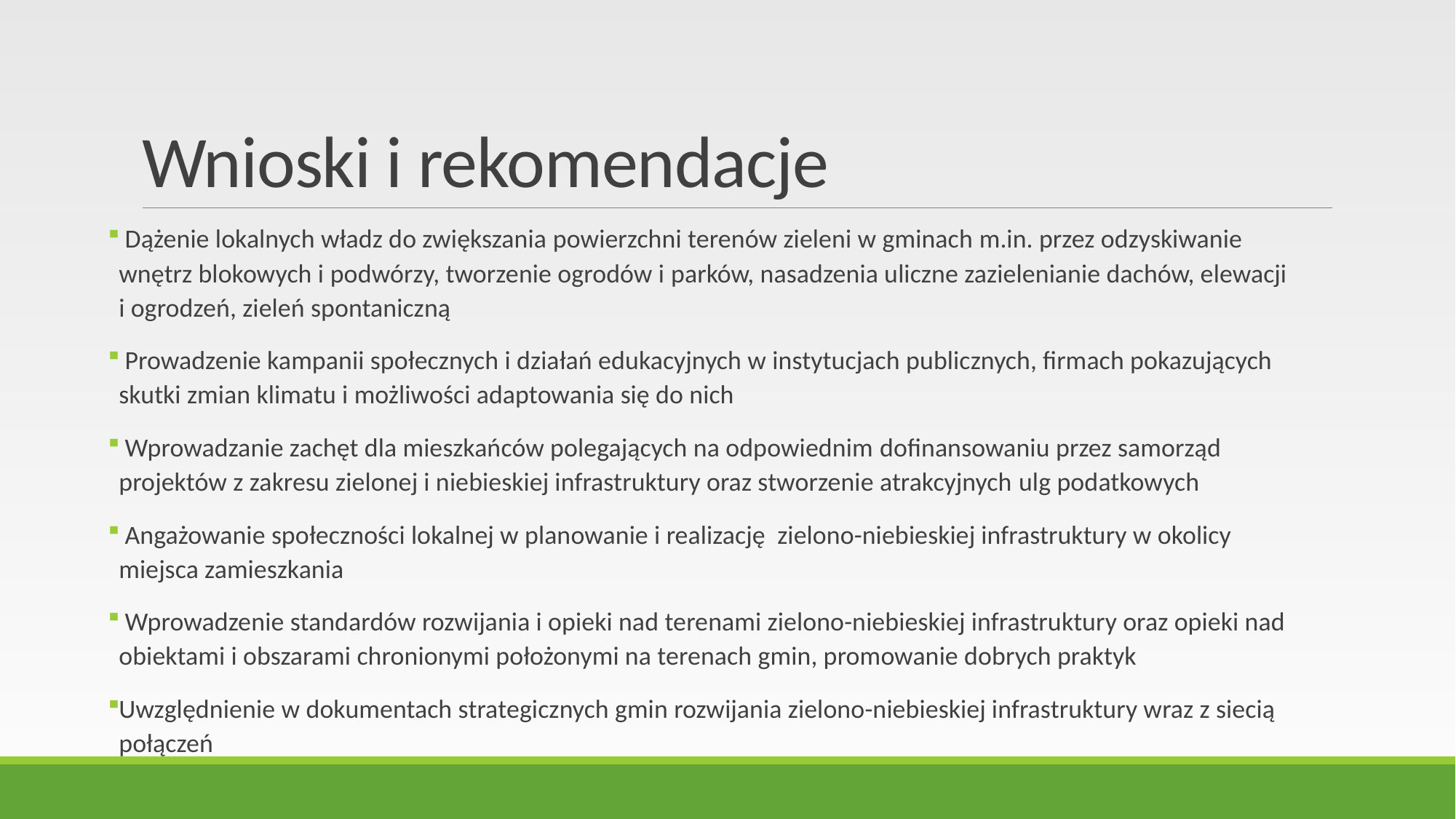

# Wnioski i rekomendacje

 Dążenie lokalnych władz do zwiększania powierzchni terenów zieleni w gminach m.in. przez odzyskiwanie wnętrz blokowych i podwórzy, tworzenie ogrodów i parków, nasadzenia uliczne zazielenianie dachów, elewacji i ogrodzeń, zieleń spontaniczną
 Prowadzenie kampanii społecznych i działań edukacyjnych w instytucjach publicznych, firmach pokazujących skutki zmian klimatu i możliwości adaptowania się do nich
 Wprowadzanie zachęt dla mieszkańców polegających na odpowiednim dofinansowaniu przez samorząd projektów z zakresu zielonej i niebieskiej infrastruktury oraz stworzenie atrakcyjnych ulg podatkowych
 Angażowanie społeczności lokalnej w planowanie i realizację  zielono-niebieskiej infrastruktury w okolicy miejsca zamieszkania
 Wprowadzenie standardów rozwijania i opieki nad terenami zielono-niebieskiej infrastruktury oraz opieki nad obiektami i obszarami chronionymi położonymi na terenach gmin, promowanie dobrych praktyk
Uwzględnienie w dokumentach strategicznych gmin rozwijania zielono-niebieskiej infrastruktury wraz z siecią połączeń